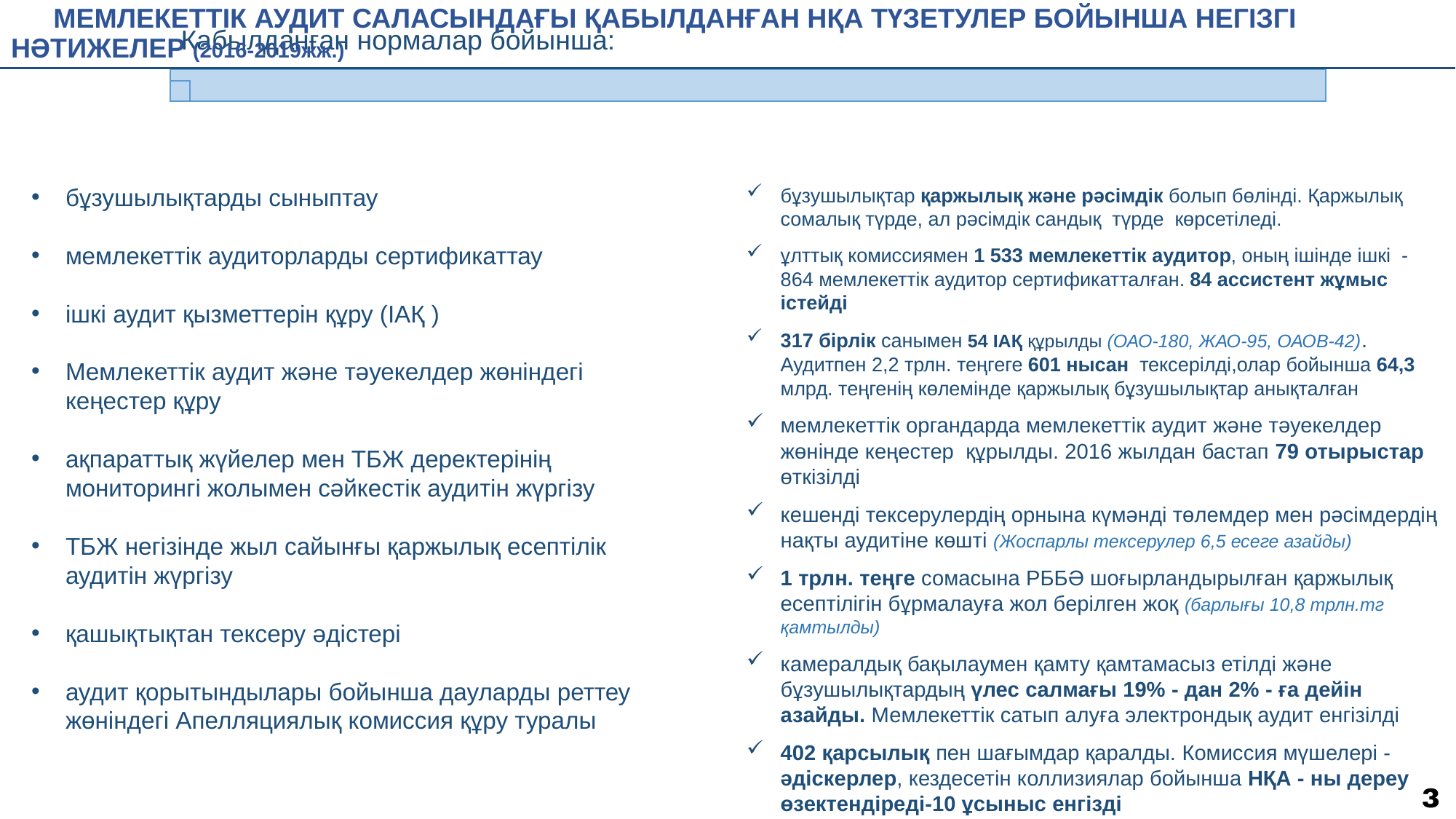

МЕМЛЕКЕТТІК АУДИТ САЛАСЫНДАҒЫ ҚАБЫЛДАНҒАН НҚА ТҮЗЕТУЛЕР БОЙЫНША НЕГІЗГІ НӘТИЖЕЛЕР (2016-2019жж.)

бұзушылықтарды сыныптау

мемлекеттік аудиторларды сертификаттау

ішкі аудит қызметтерін құру (ІАҚ )

Мемлекеттік аудит және тәуекелдер жөніндегі кеңестер құру

ақпараттық жүйелер мен ТБЖ деректерінің мониторингі жолымен сәйкестік аудитін жүргізу

ТБЖ негізінде жыл сайынғы қаржылық есептілік аудитін жүргізу

қашықтықтан тексеру әдістері

аудит қорытындылары бойынша дауларды реттеу жөніндегі Апелляциялық комиссия құру туралы
бұзушылықтар қаржылық және рәсімдік болып бөлінді. Қаржылық сомалық түрде, ал рәсімдік сандық  түрде  көрсетіледі.

ұлттық комиссиямен 1 533 мемлекеттік аудитор, оның ішінде ішкі  - 864 мемлекеттік аудитор сертификатталған. 84 ассистент жұмыс істейді

317 бірлік санымен 54 ІАҚ құрылды (ОАО-180, ЖАО-95, ОАОВ-42). Аудитпен 2,2 трлн. теңгеге 601 нысан  тексерілді,олар бойынша 64,3 млрд. теңгенің көлемінде қаржылық бұзушылықтар анықталған

мемлекеттік органдарда мемлекеттік аудит және тәуекелдер жөнінде кеңестер  құрылды. 2016 жылдан бастап 79 отырыстар өткізілді

кешенді тексерулердің орнына күмәнді төлемдер мен рәсімдердің нақты аудитіне көшті (Жоспарлы тексерулер 6,5 есеге азайды)

1 трлн. теңге сомасына РББӘ шоғырландырылған қаржылық есептілігін бұрмалауға жол берілген жоқ (барлығы 10,8 трлн.тг қамтылды)

камералдық бақылаумен қамту қамтамасыз етілді және бұзушылықтардың үлес салмағы 19% - дан 2% - ға дейін азайды. Мемлекеттік сатып алуға электрондық аудит енгізілді

402 қарсылық пен шағымдар қаралды. Комиссия мүшелері - әдіскерлер, кездесетін коллизиялар бойынша НҚА - ны дереу өзектендіреді-10 ұсыныс енгізді
3